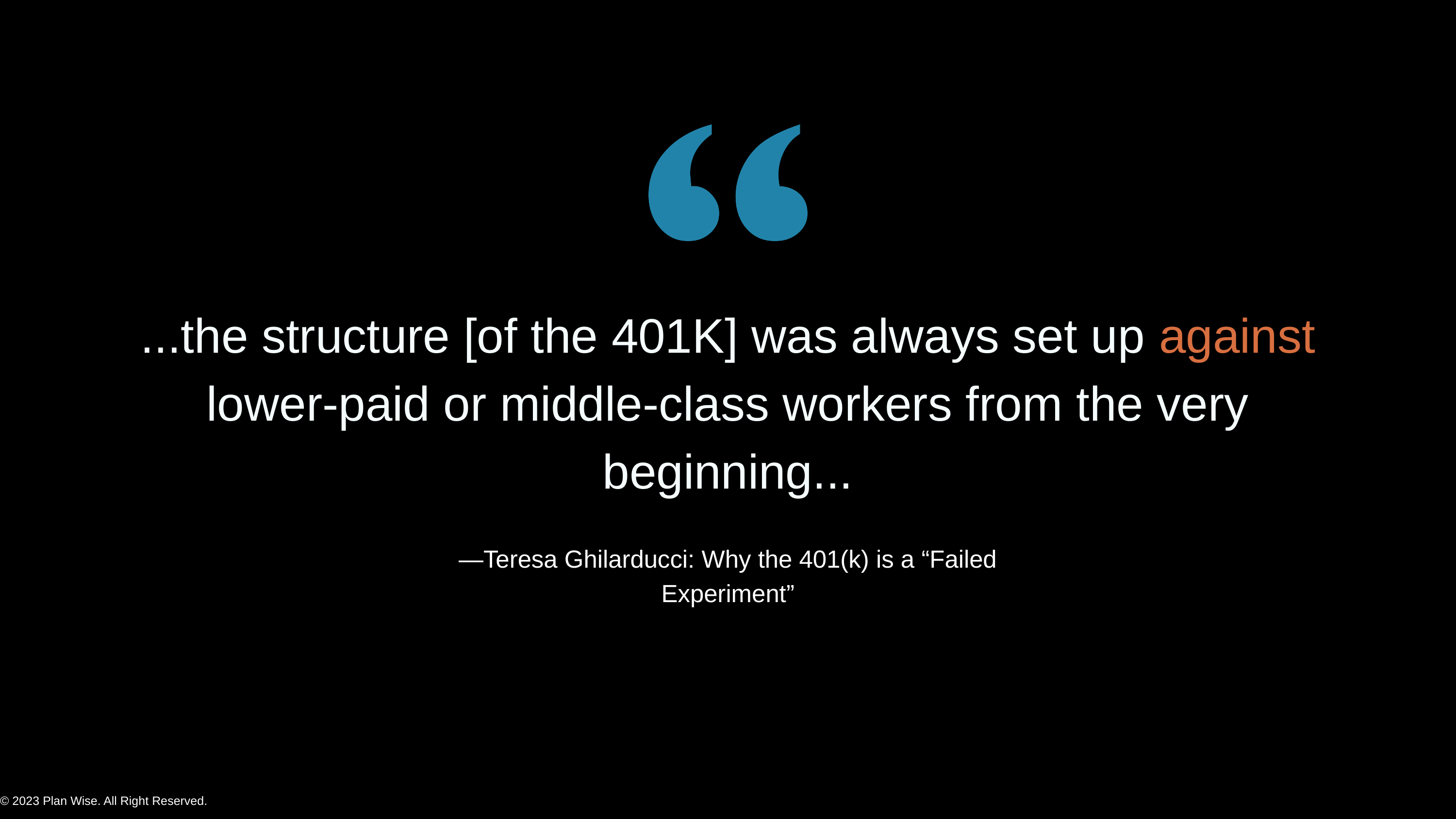

...the structure [of the 401K] was always set up against lower-paid or middle-class workers from the very beginning...
—Teresa Ghilarducci: Why the 401(k) is a “Failed Experiment”
© 2023 Plan Wise. All Right Reserved.